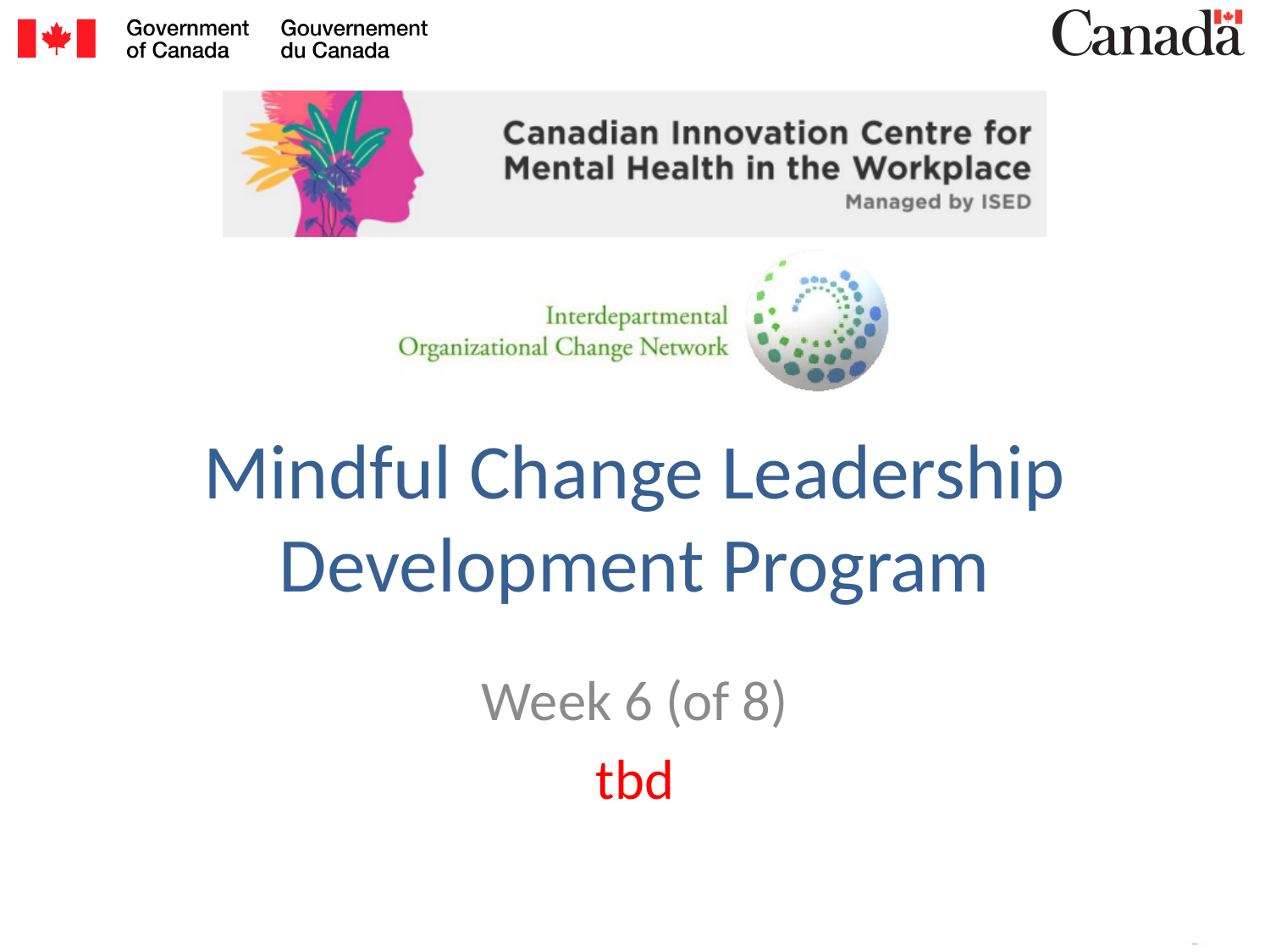

# Mindful Change Leadership Development Program
Week 6 (of 8)
tbd